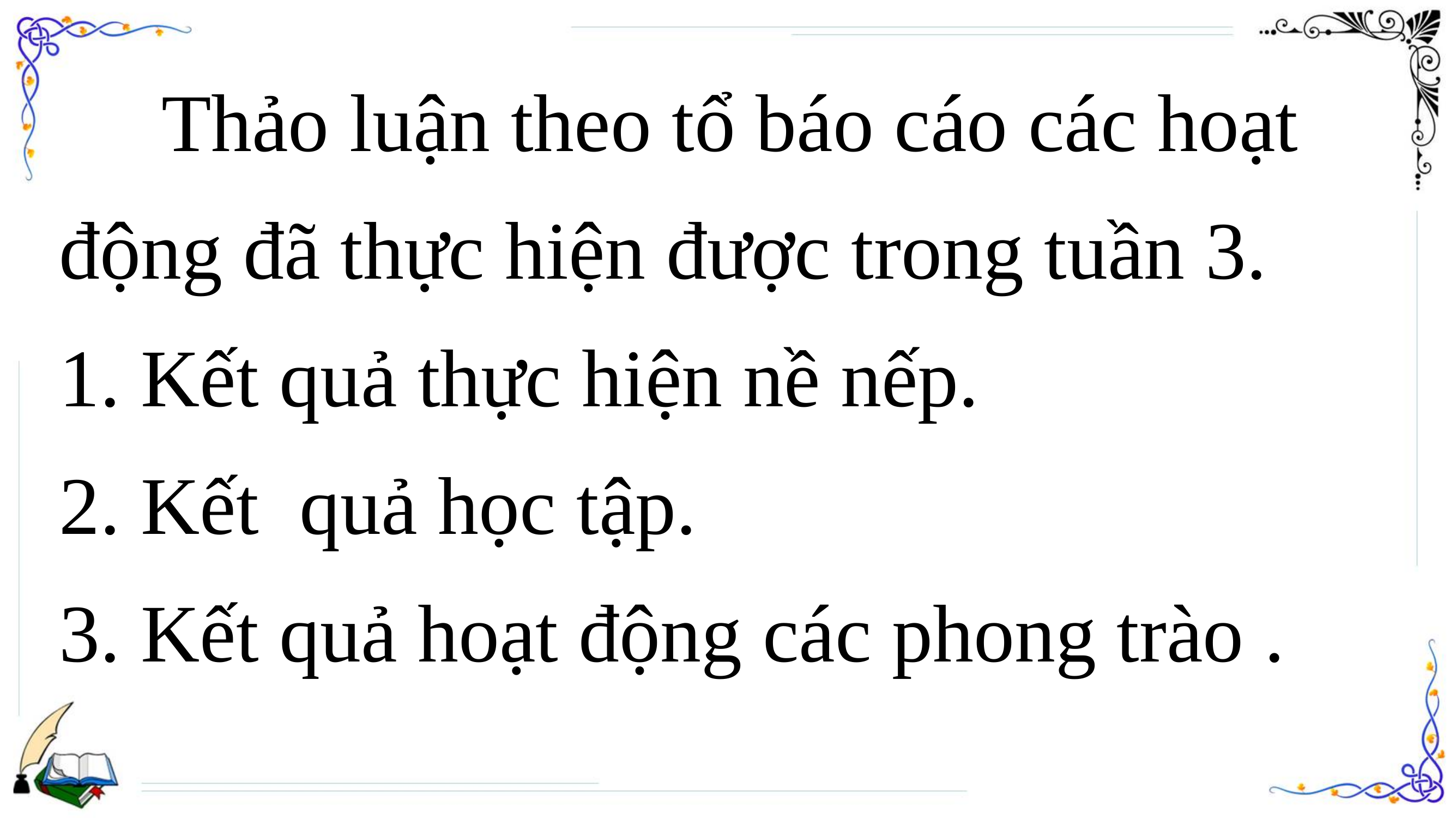

# Thảo luận theo tổ báo cáo các hoạt động đã thực hiện được trong tuần 3. 1. Kết quả thực hiện nề nếp. 2. Kết  quả học tập. 3. Kết quả hoạt động các phong trào .